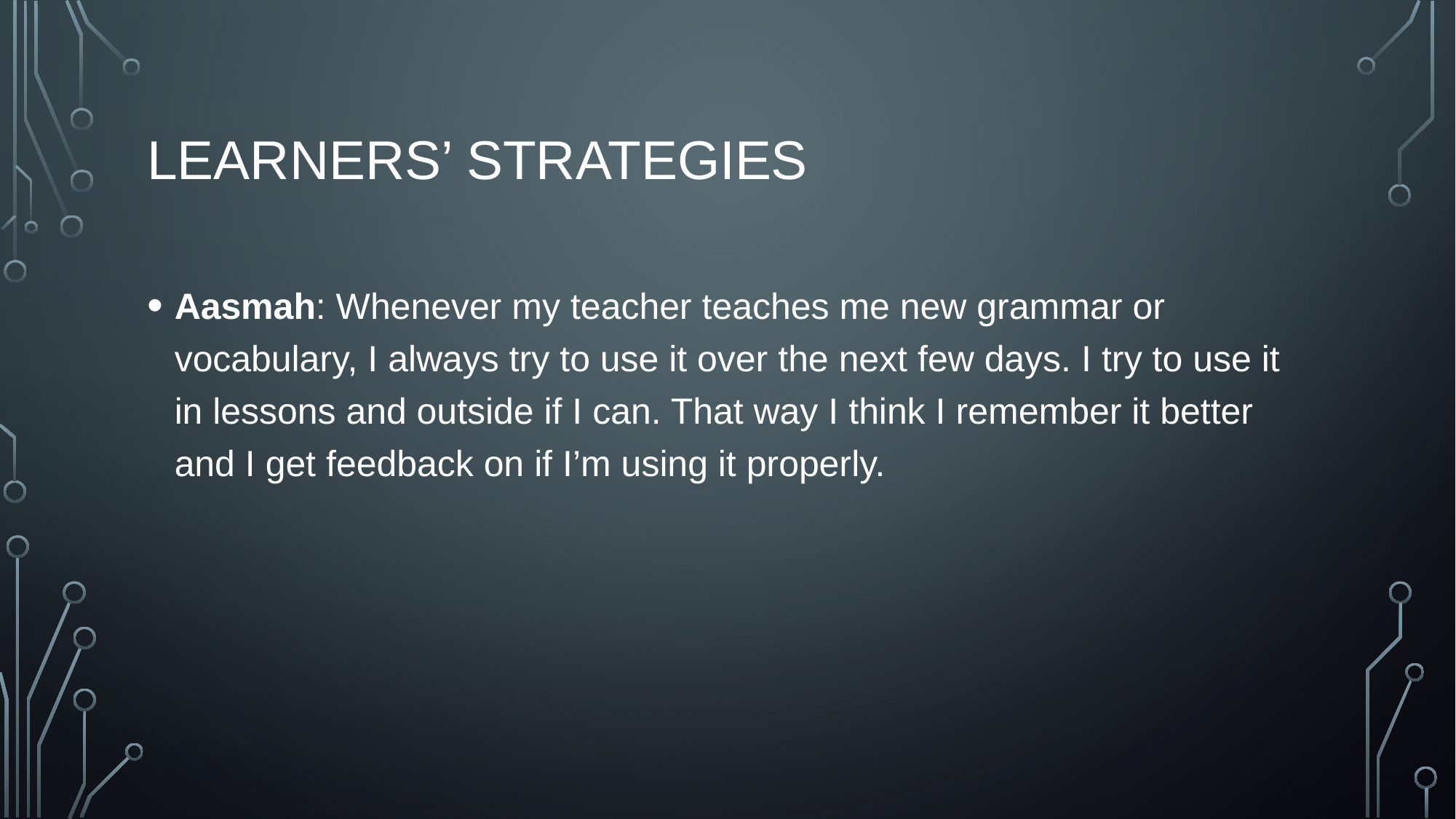

# Learners’ strategies
Aasmah: Whenever my teacher teaches me new grammar or vocabulary, I always try to use it over the next few days. I try to use it in lessons and outside if I can. That way I think I remember it better and I get feedback on if I’m using it properly.